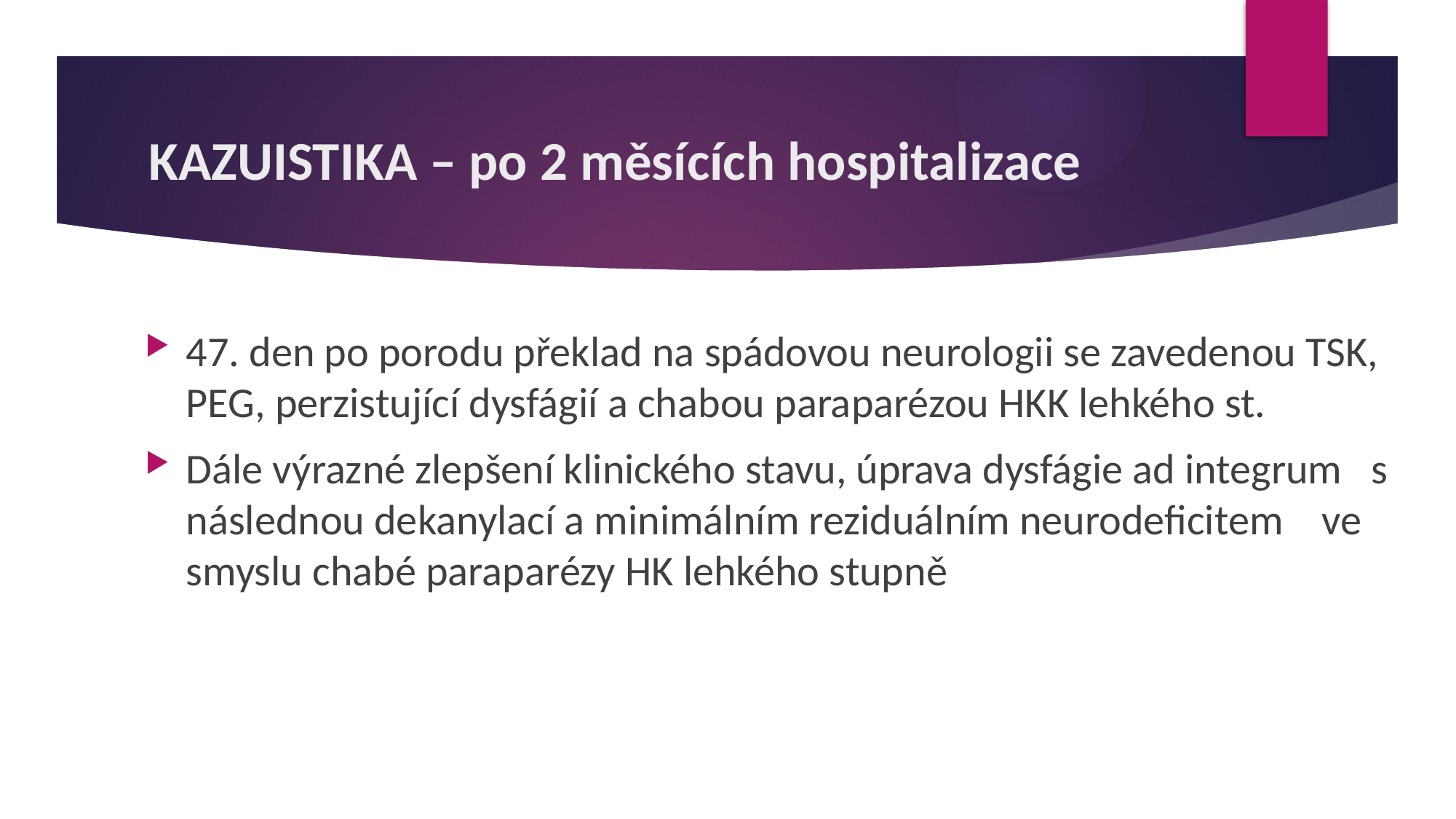

# KAZUISTIKA – po 2 měsících hospitalizace
47. den po porodu překlad na spádovou neurologii se zavedenou TSK, PEG, perzistující dysfágií a chabou paraparézou HKK lehkého st.
Dále výrazné zlepšení klinického stavu, úprava dysfágie ad integrum   s následnou dekanylací a minimálním reziduálním neurodeficitem    ve smyslu chabé paraparézy HK lehkého stupně